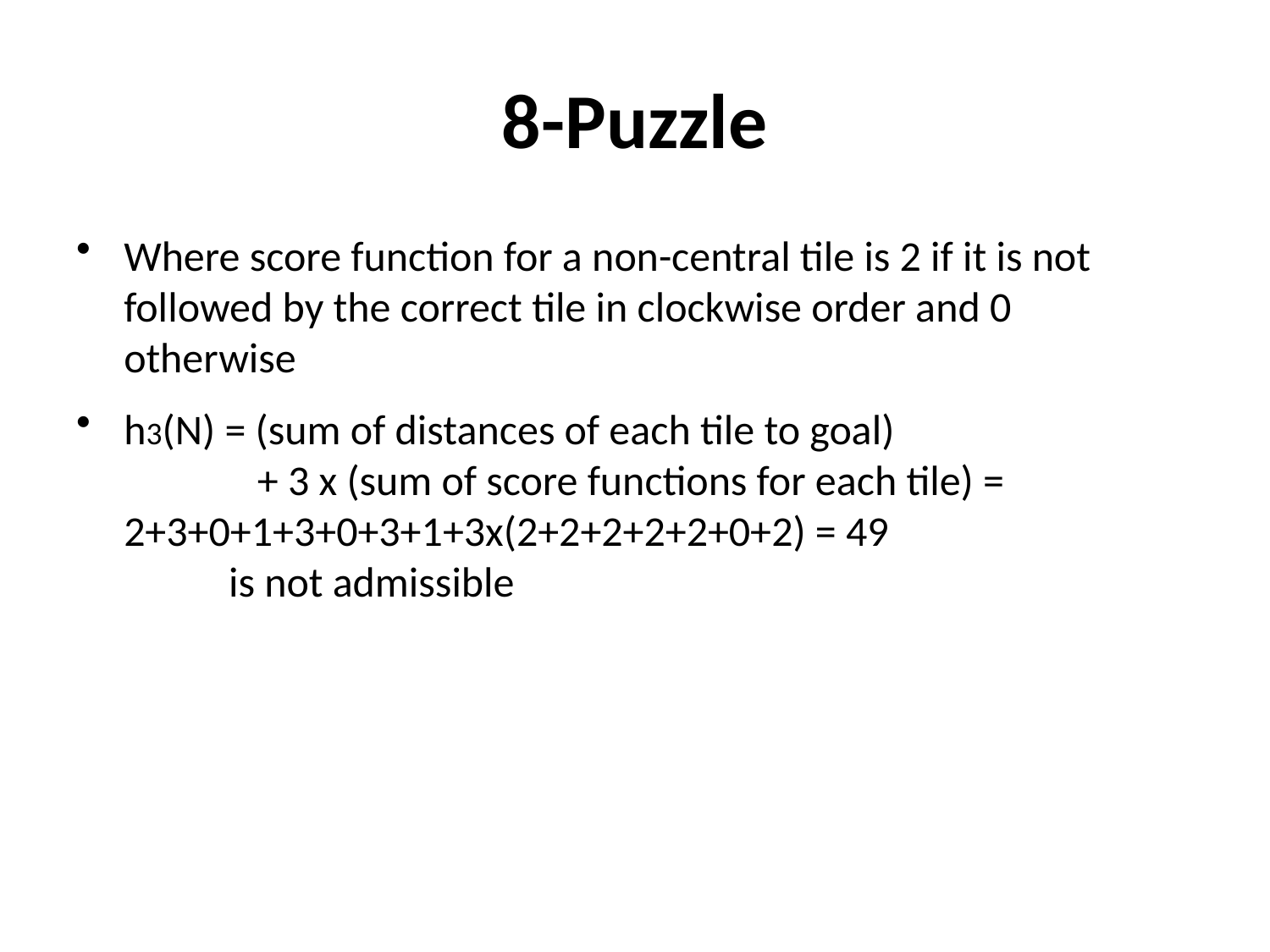

# 8-Puzzle
Where score function for a non-central tile is 2 if it is not followed by the correct tile in clockwise order and 0 otherwise
h3(N) = (sum of distances of each tile to goal)
              + 3 x (sum of score functions for each tile) = 2+3+0+1+3+0+3+1+3x(2+2+2+2+2+0+2) = 49
           is not admissible